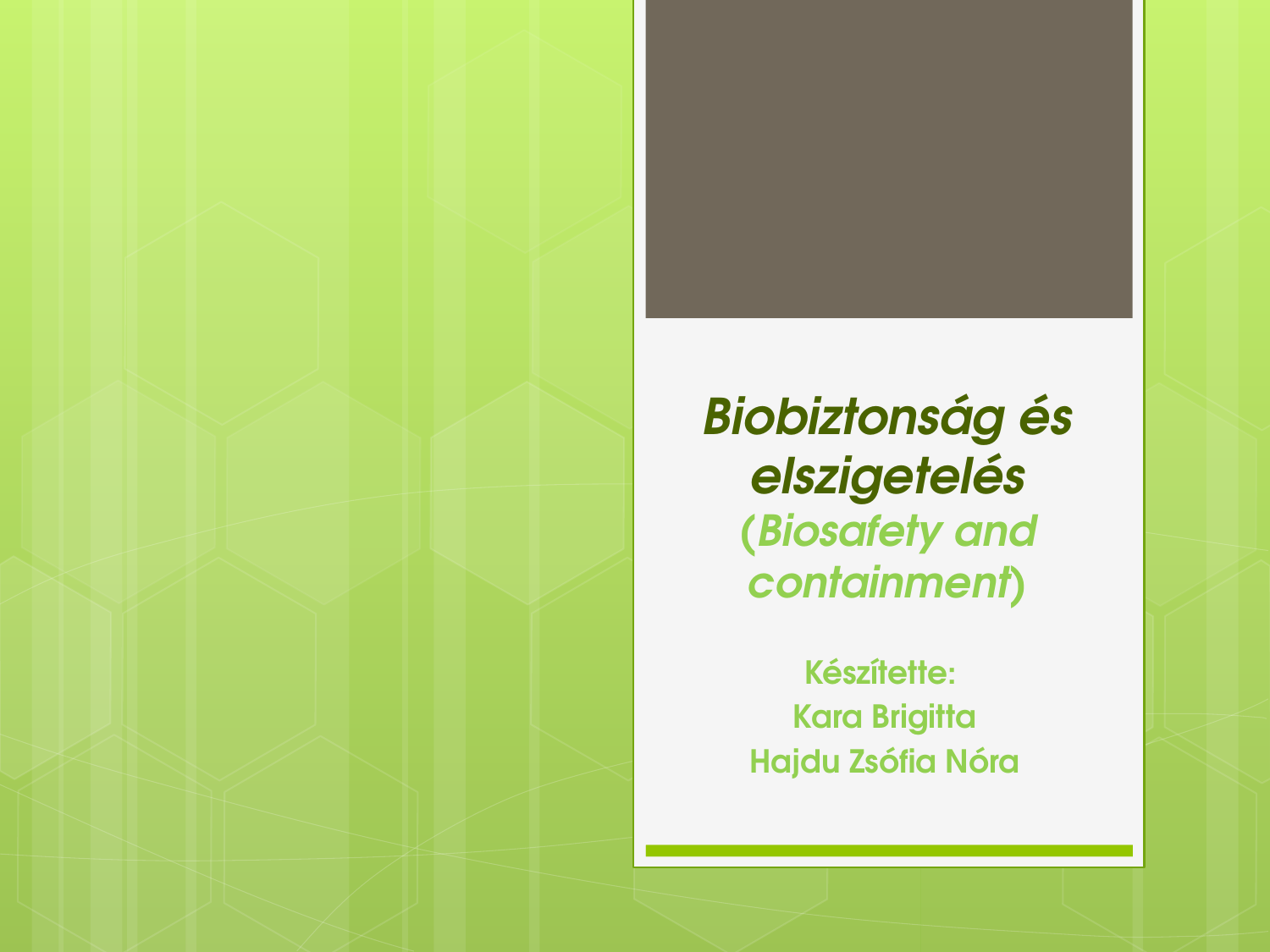

# Biobiztonság és elszigetelés (Biosafety and containment)
Készítette:
Kara Brigitta
Hajdu Zsófia Nóra